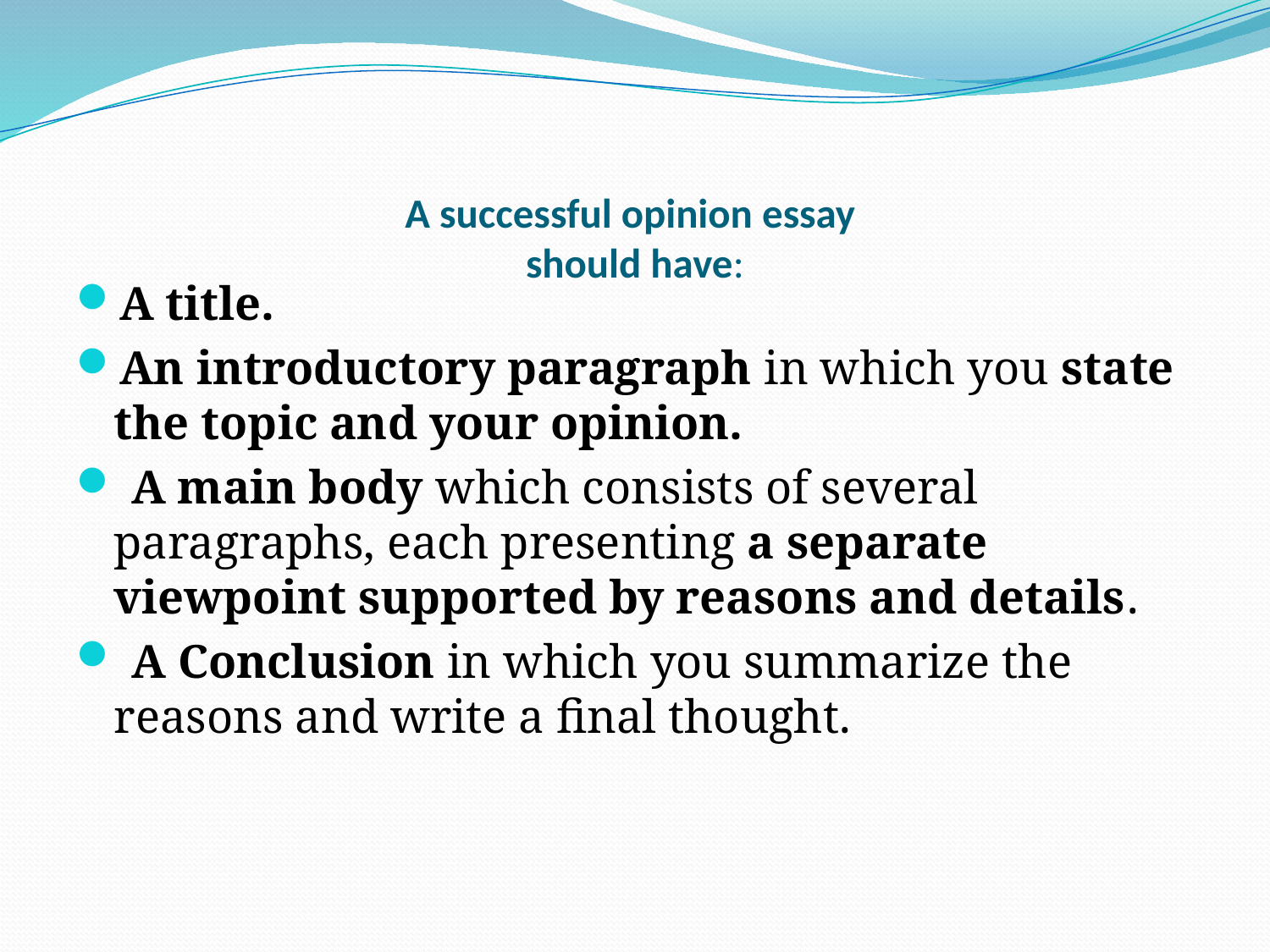

# A successful opinion essay should have:
A title.
An introductory paragraph in which you state the topic and your opinion.
 A main body which consists of several paragraphs, each presenting a separate viewpoint supported by reasons and details.
 A Conclusion in which you summarize the reasons and write a final thought.